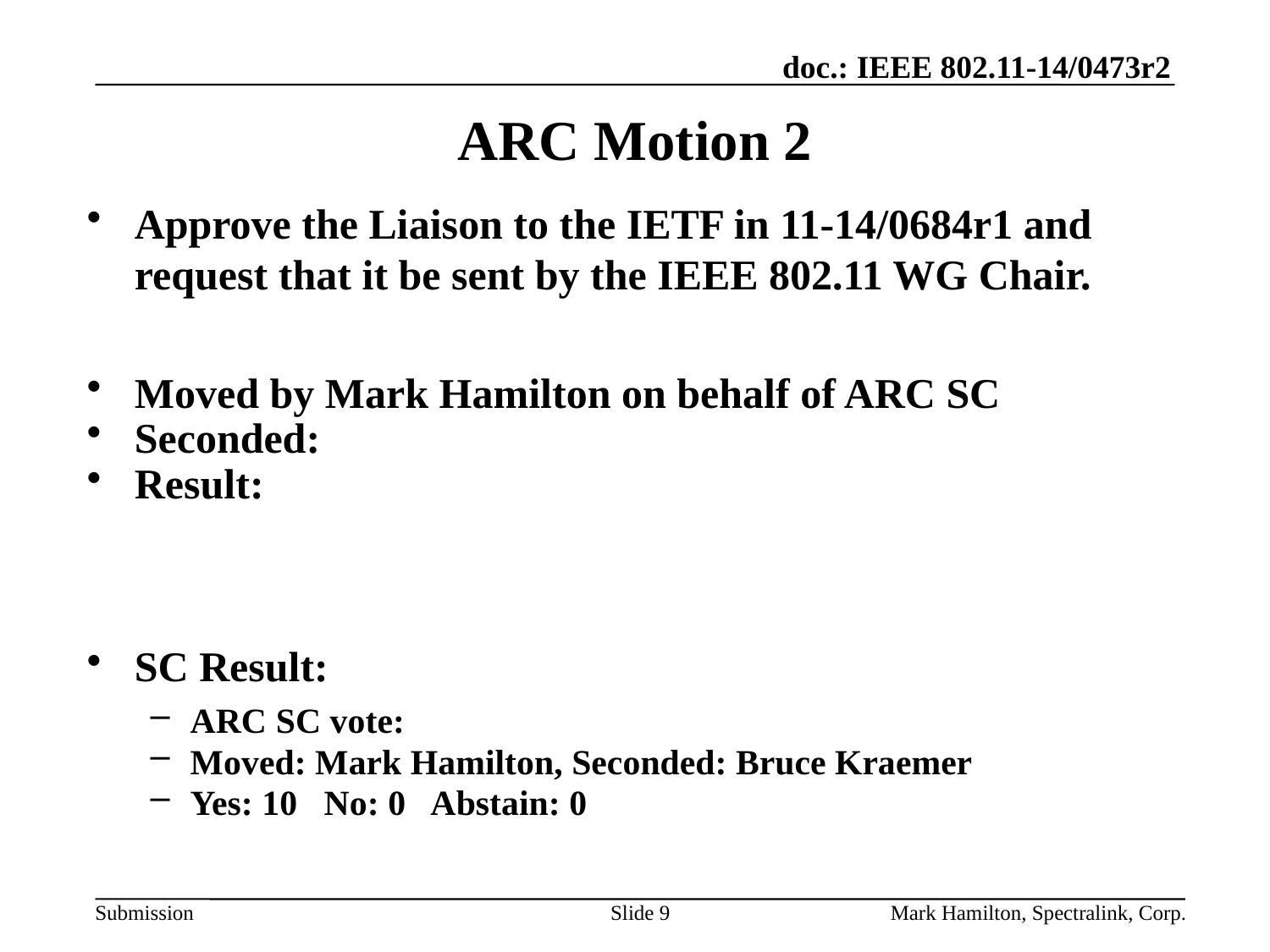

# ARC Motion 2
Approve the Liaison to the IETF in 11-14/0684r1 and request that it be sent by the IEEE 802.11 WG Chair.

Moved by Mark Hamilton on behalf of ARC SC
Seconded:
Result:

SC Result:
ARC SC vote:
Moved: Mark Hamilton, Seconded: Bruce Kraemer
Yes: 10   No: 0   Abstain: 0

Slide 9
Mark Hamilton, Spectralink, Corp.